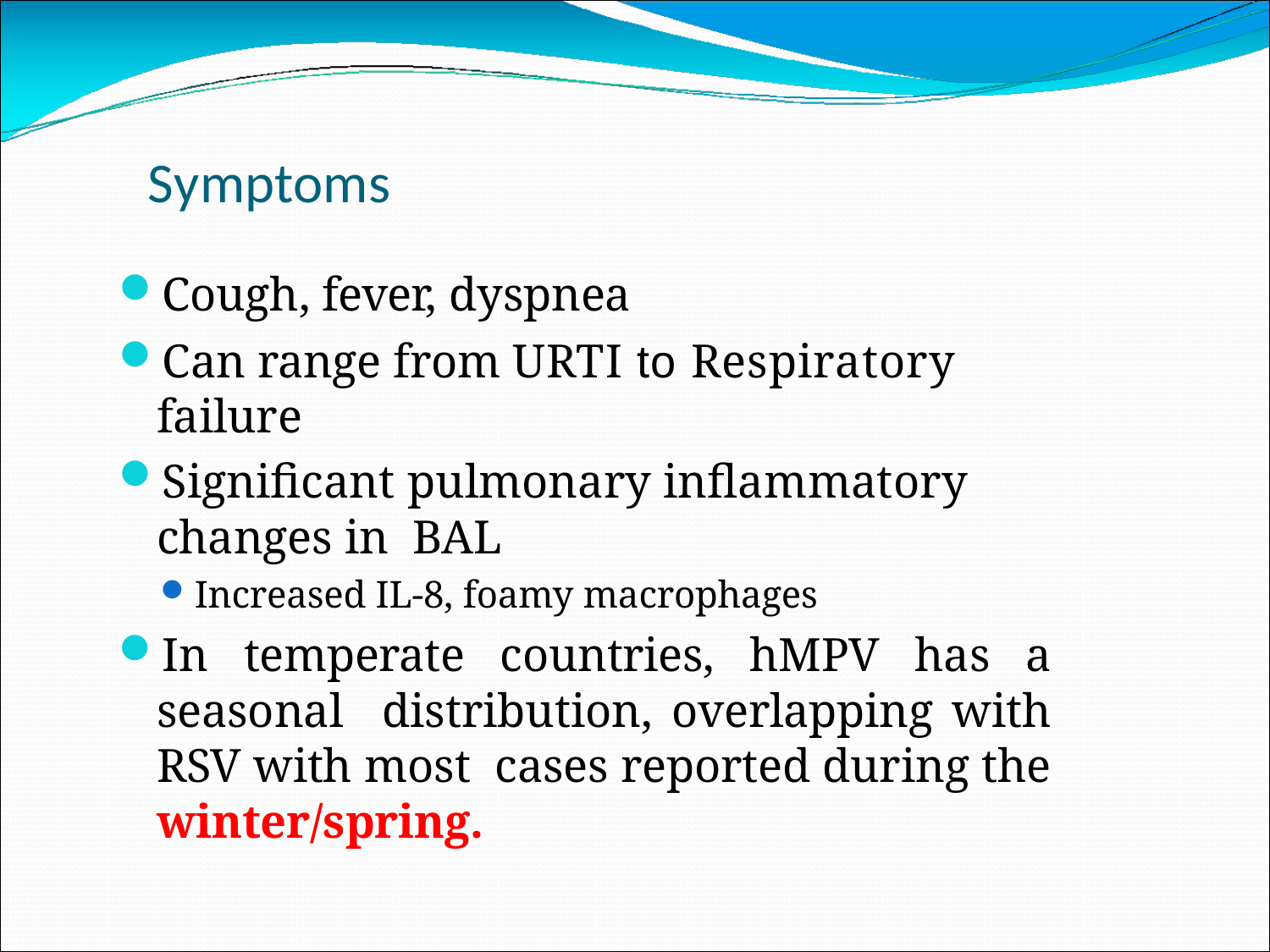

# Symptoms
Cough, fever, dyspnea
Can range from URTI to Respiratory failure
Significant pulmonary inflammatory changes in  BAL
Increased IL-8, foamy macrophages
In temperate countries, hMPV has a seasonal  distribution, overlapping with RSV with most  cases reported during the winter/spring.